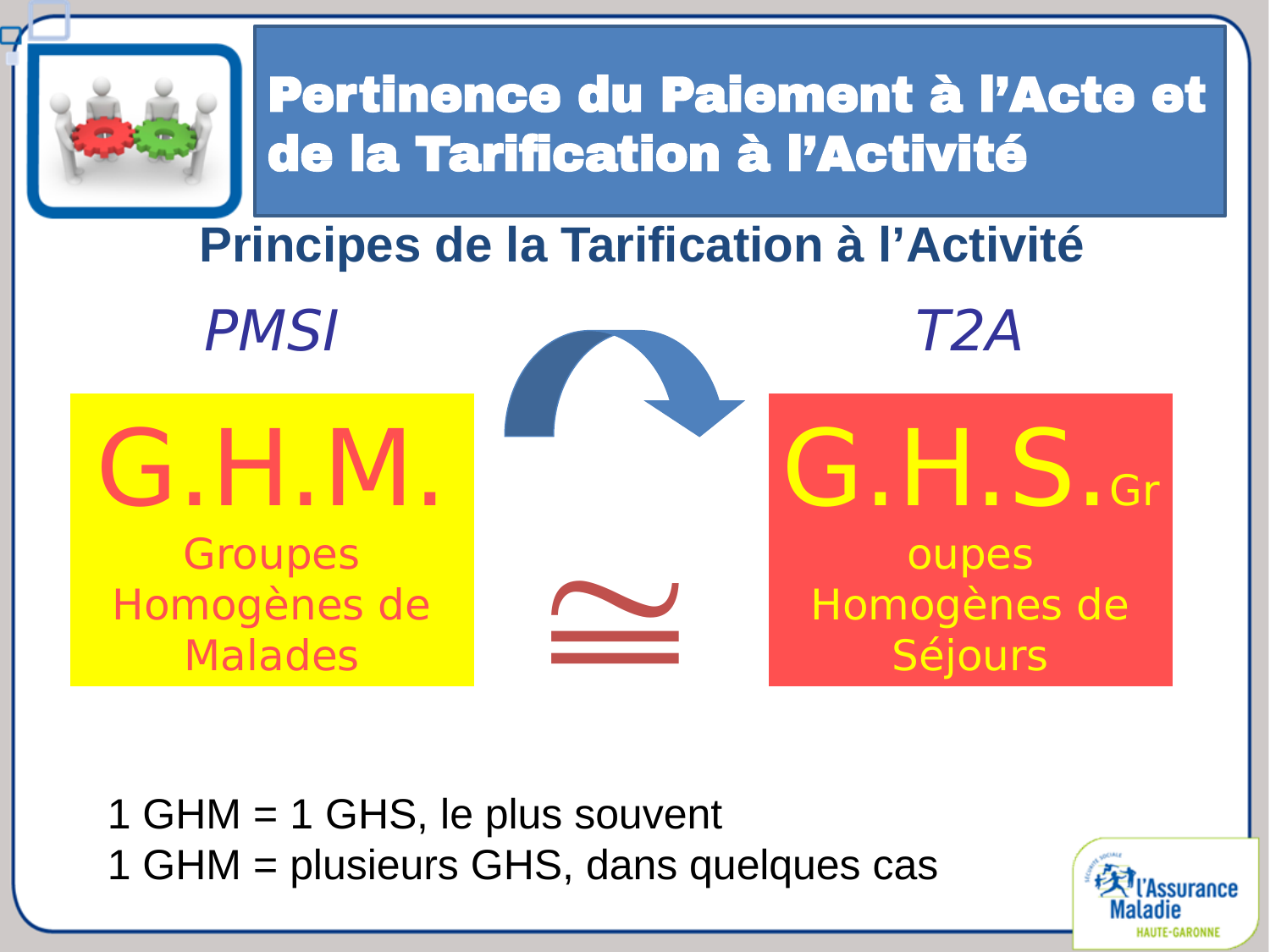

Pertinence du Paiement à l’Acte et de la Tarification à l’Activité
# Principes de la Tarification à l’Activité
PMSI
T2A

G.H.M.Groupes
Homogènes de
Malades
G.H.S.Groupes
Homogènes de
Séjours
≅
1 GHM = 1 GHS, le plus souvent
1 GHM = plusieurs GHS, dans quelques cas